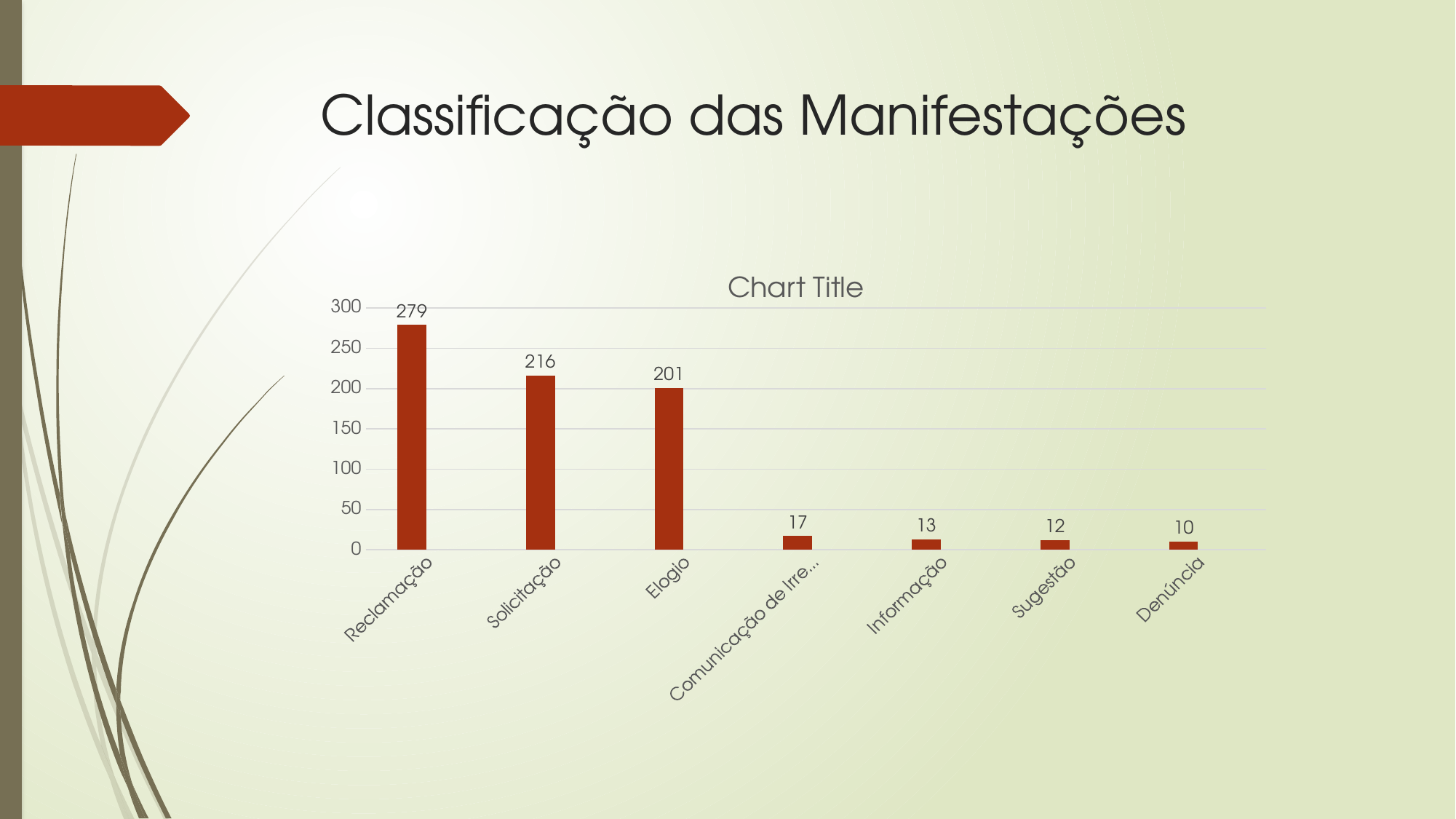

# Classificação das Manifestações

### Chart:

| Category | Série 1 | Série 2 |
|---|---|---|
| Reclamação | 279.0 | None |
| Solicitação | 216.0 | None |
| Elogio | 201.0 | None |
| Comunicação de Irregularidade | 17.0 | None |
| Informação | 13.0 | None |
| Sugestão | 12.0 | None |
| Denúncia | 10.0 | None |